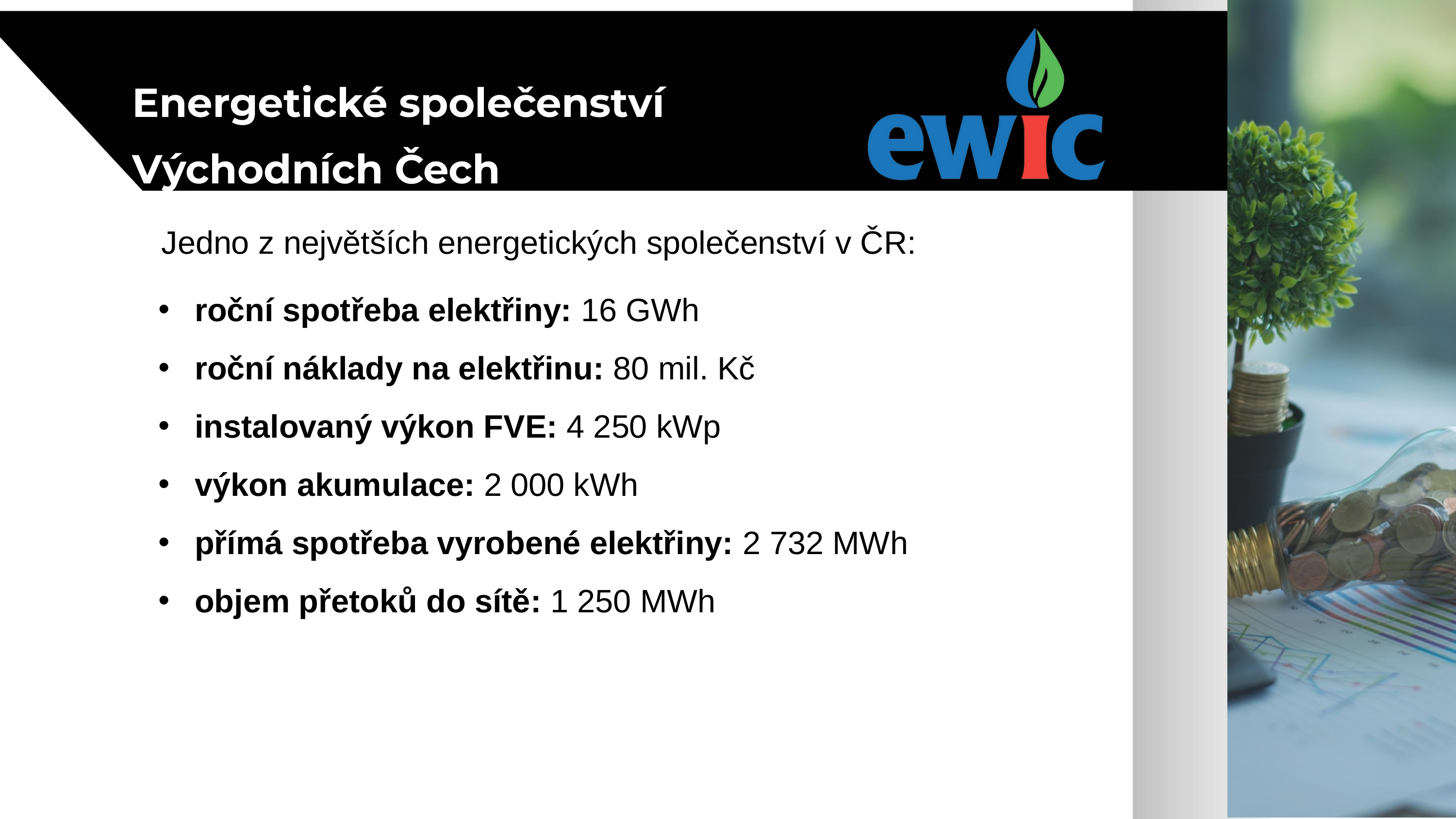

Energetické společenství Východních Čech
Jedno z největších energetických společenství v ČR:
roční spotřeba elektřiny: 16 GWh
roční náklady na elektřinu: 80 mil. Kč
instalovaný výkon FVE: 4 250 kWp
výkon akumulace: 2 000 kWh
přímá spotřeba vyrobené elektřiny: 2 732 MWh
objem přetoků do sítě: 1 250 MWh